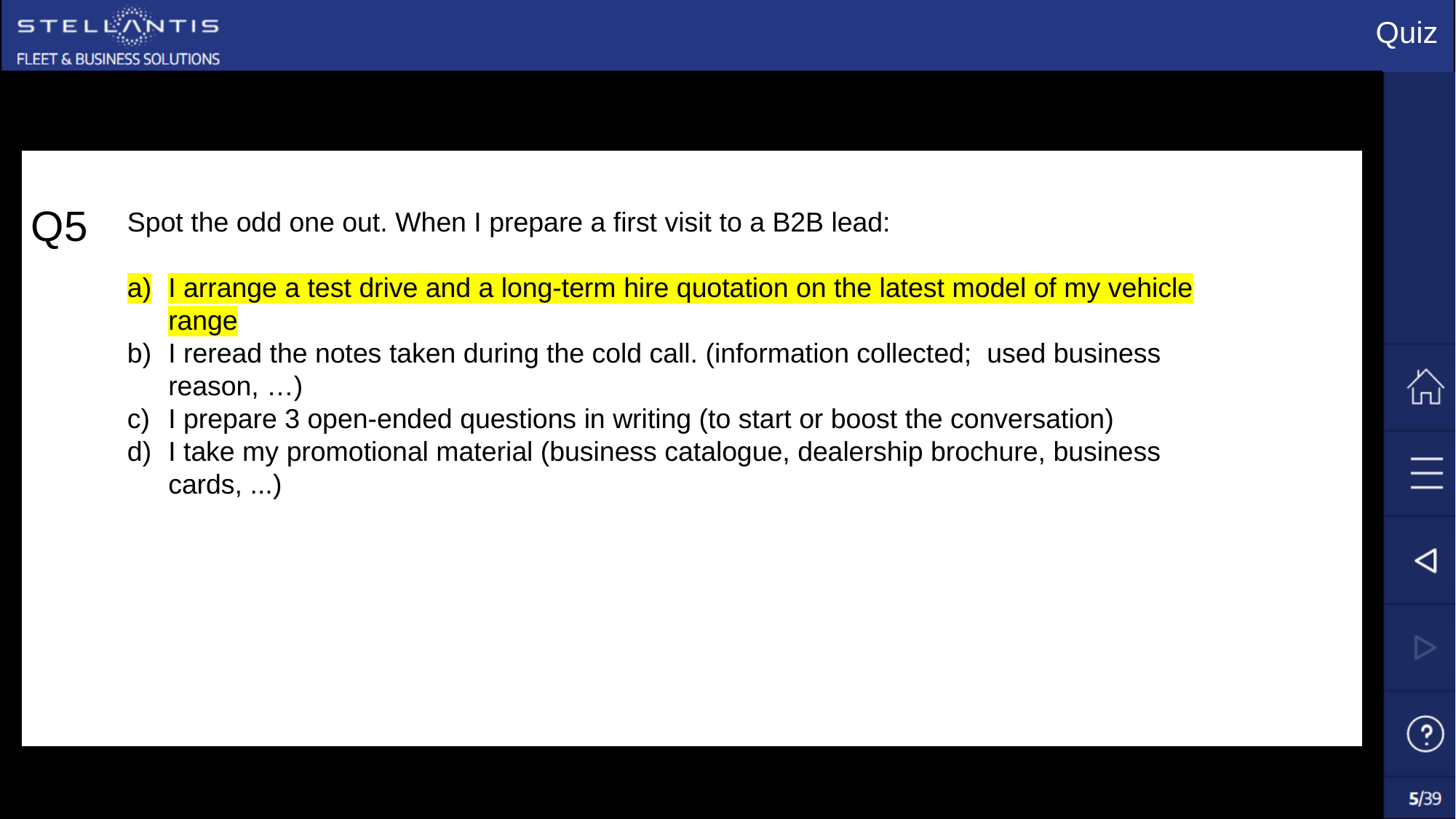

# Quiz
Q5

Spot the odd one out. When I prepare a first visit to a B2B lead:

I arrange a test drive and a long-term hire quotation on the latest model of my vehicle range
I reread the notes taken during the cold call. (information collected;  used business reason, …)
I prepare 3 open-ended questions in writing (to start or boost the conversation)
I take my promotional material (business catalogue, dealership brochure, business cards, ...)